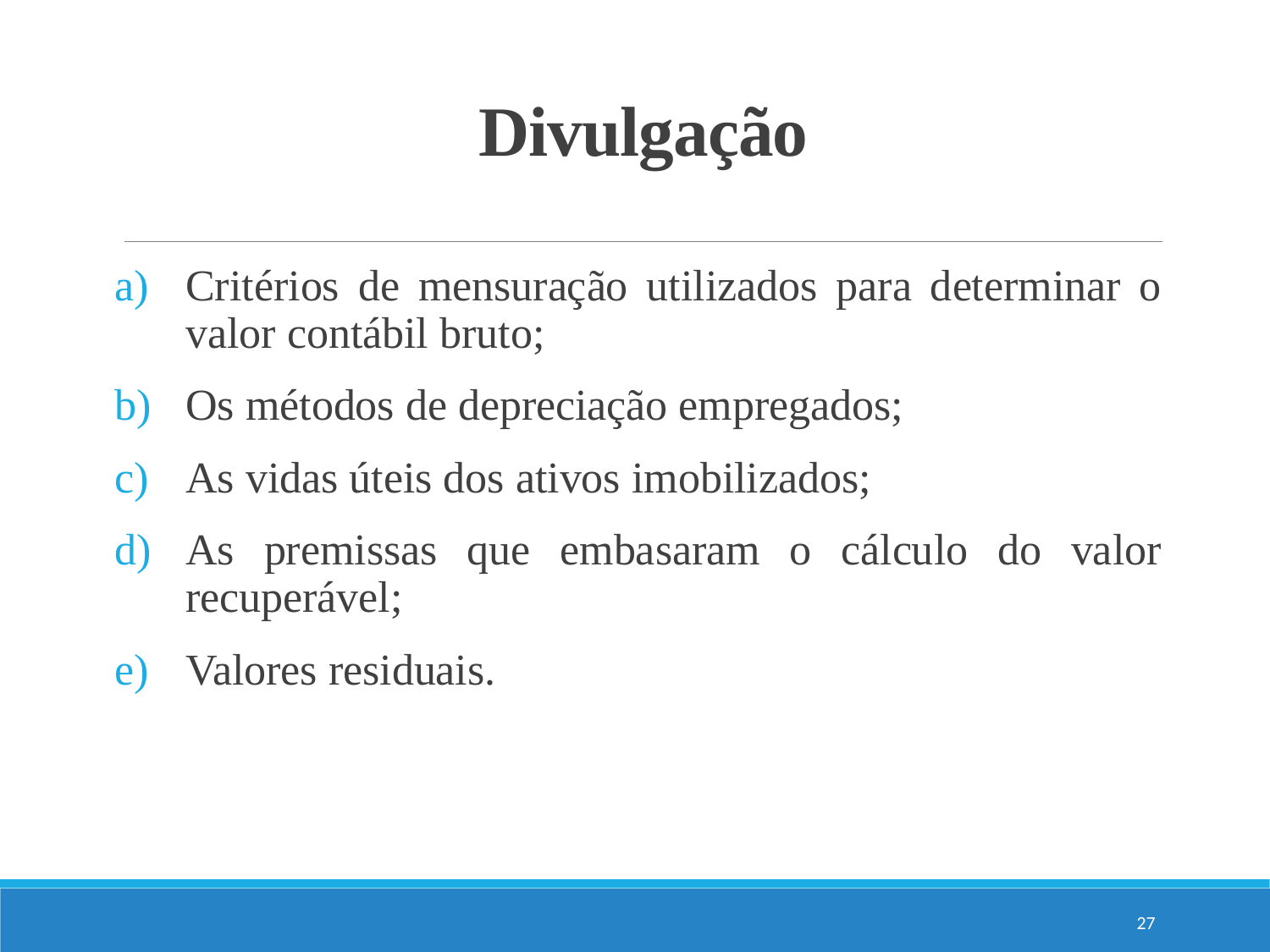

# Divulgação
Critérios de mensuração utilizados para determinar o valor contábil bruto;
Os métodos de depreciação empregados;
As vidas úteis dos ativos imobilizados;
As premissas que embasaram o cálculo do valor recuperável;
Valores residuais.
27